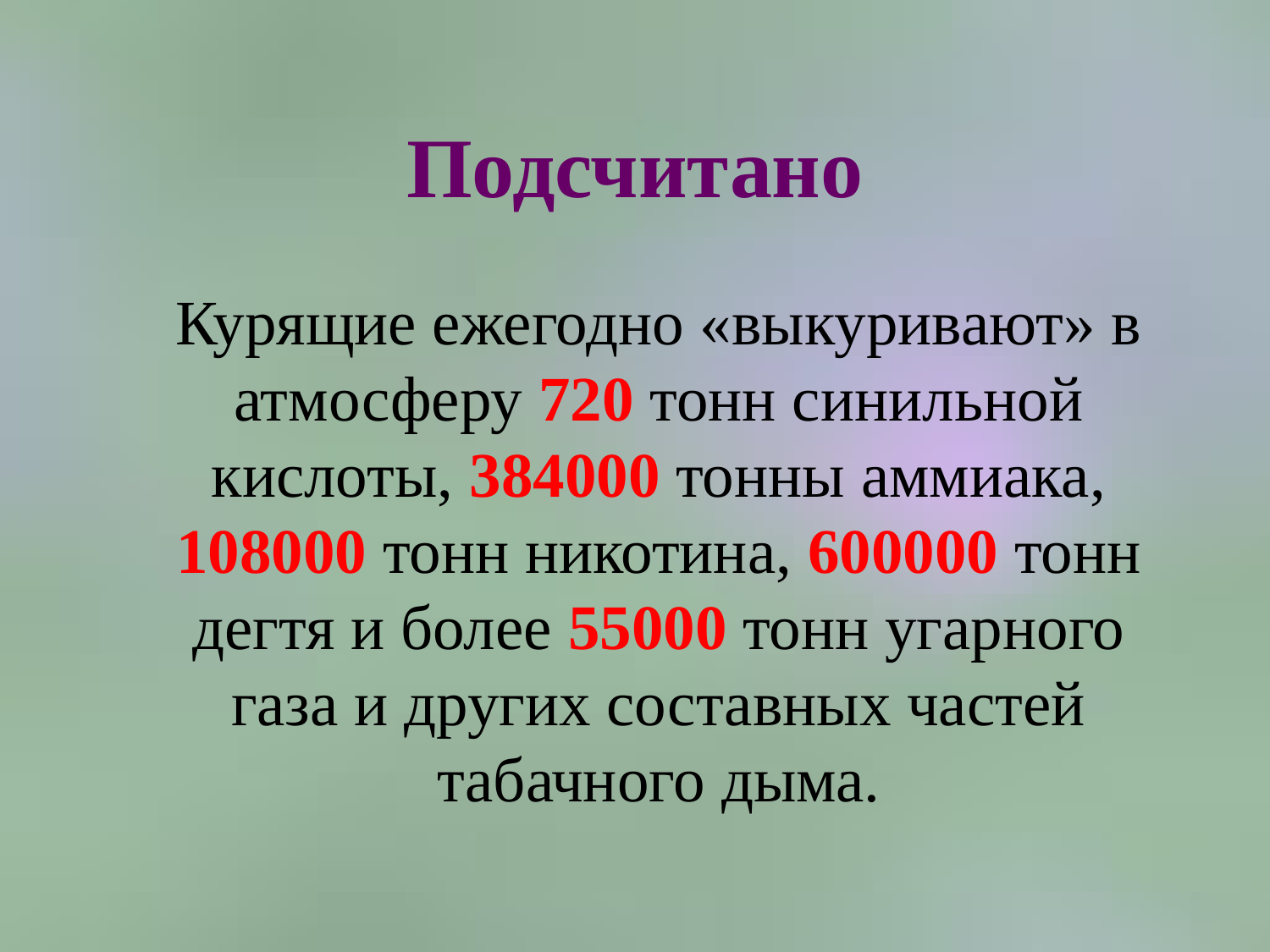

# Подсчитано
   Курящие ежегодно «выкуривают» в атмосферу 720 тонн синильной кислоты, 384000 тонны аммиака, 108000 тонн никотина, 600000 тонн дегтя и более 55000 тонн угарного газа и других составных частей табачного дыма.